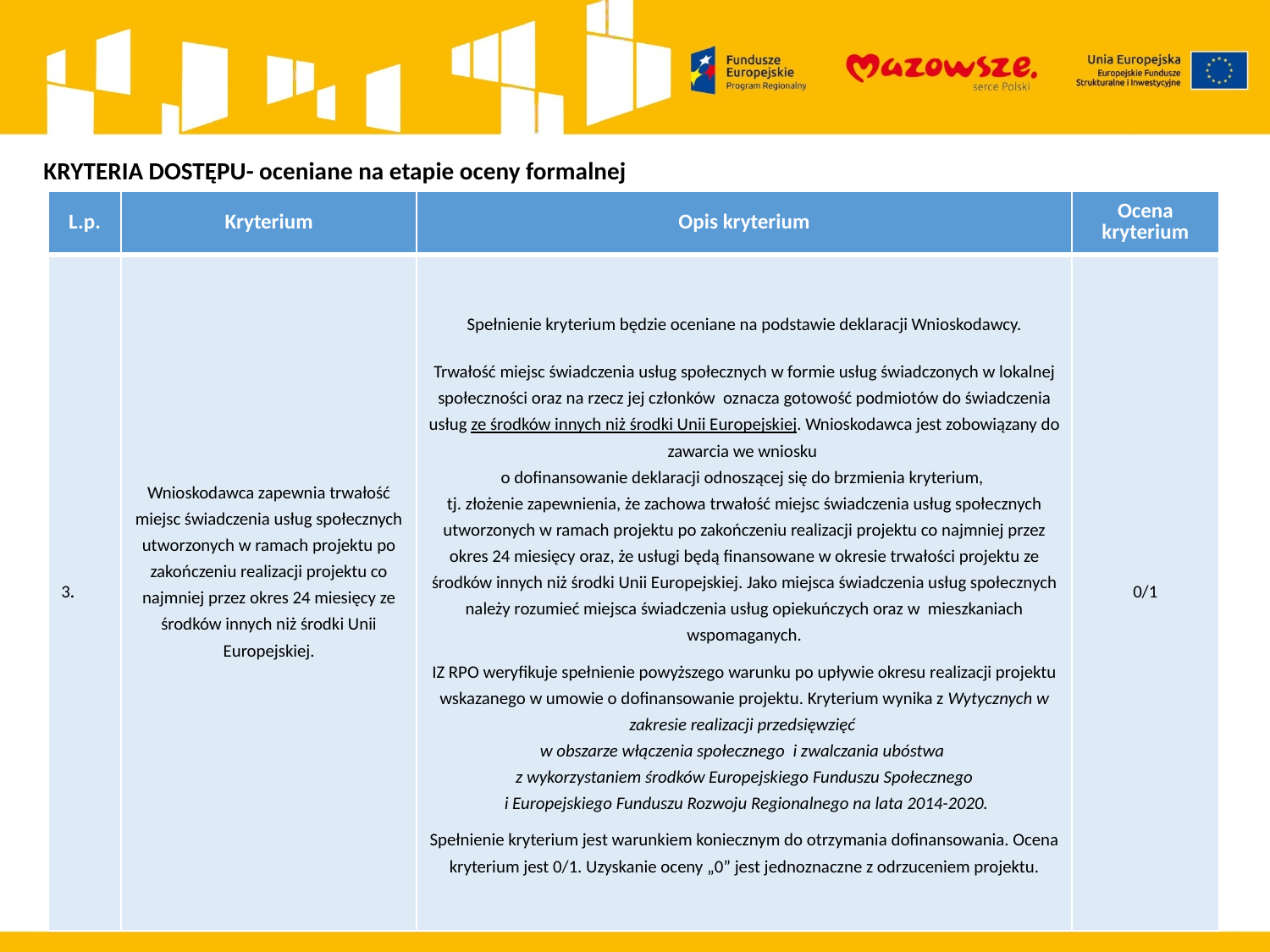

KRYTERIA DOSTĘPU- oceniane na etapie oceny formalnej
| L.p. | Kryterium | Opis kryterium | Ocena kryterium |
| --- | --- | --- | --- |
| 3. | Wnioskodawca zapewnia trwałość miejsc świadczenia usług społecznych utworzonych w ramach projektu po zakończeniu realizacji projektu co najmniej przez okres 24 miesięcy ze środków innych niż środki Unii Europejskiej. | Spełnienie kryterium będzie oceniane na podstawie deklaracji Wnioskodawcy. Trwałość miejsc świadczenia usług społecznych w formie usług świadczonych w lokalnej społeczności oraz na rzecz jej członków oznacza gotowość podmiotów do świadczenia usług ze środków innych niż środki Unii Europejskiej. Wnioskodawca jest zobowiązany do zawarcia we wniosku o dofinansowanie deklaracji odnoszącej się do brzmienia kryterium, tj. złożenie zapewnienia, że zachowa trwałość miejsc świadczenia usług społecznych utworzonych w ramach projektu po zakończeniu realizacji projektu co najmniej przez okres 24 miesięcy oraz, że usługi będą finansowane w okresie trwałości projektu ze środków innych niż środki Unii Europejskiej. Jako miejsca świadczenia usług społecznych należy rozumieć miejsca świadczenia usług opiekuńczych oraz w mieszkaniach wspomaganych. IZ RPO weryfikuje spełnienie powyższego warunku po upływie okresu realizacji projektu wskazanego w umowie o dofinansowanie projektu. Kryterium wynika z Wytycznych w zakresie realizacji przedsięwzięć w obszarze włączenia społecznego i zwalczania ubóstwa z wykorzystaniem środków Europejskiego Funduszu Społecznego i Europejskiego Funduszu Rozwoju Regionalnego na lata 2014-2020. Spełnienie kryterium jest warunkiem koniecznym do otrzymania dofinansowania. Ocena kryterium jest 0/1. Uzyskanie oceny „0” jest jednoznaczne z odrzuceniem projektu. | 0/1 |